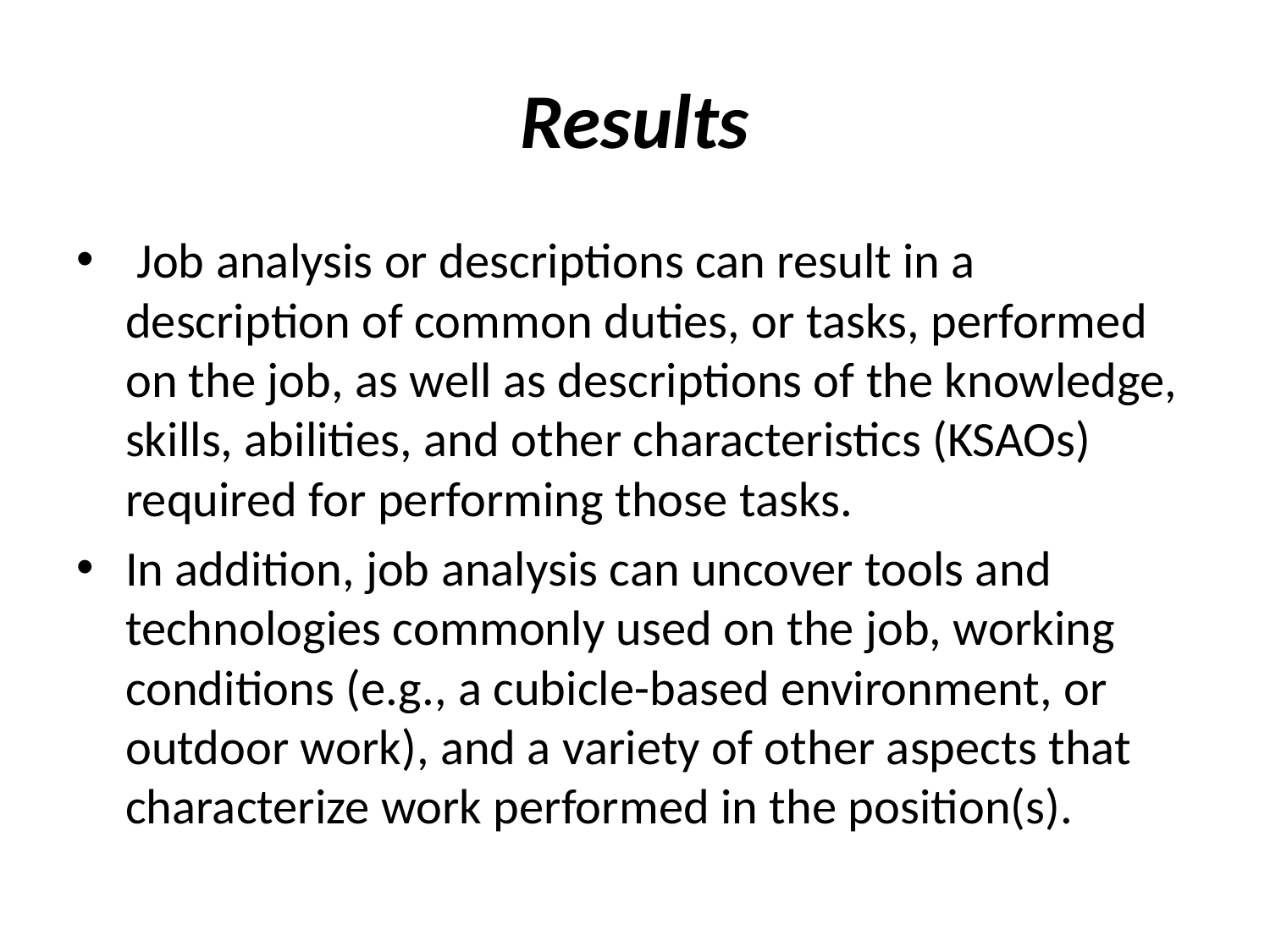

# Results
 Job analysis or descriptions can result in a description of common duties, or tasks, performed on the job, as well as descriptions of the knowledge, skills, abilities, and other characteristics (KSAOs) required for performing those tasks.
In addition, job analysis can uncover tools and technologies commonly used on the job, working conditions (e.g., a cubicle-based environment, or outdoor work), and a variety of other aspects that characterize work performed in the position(s).